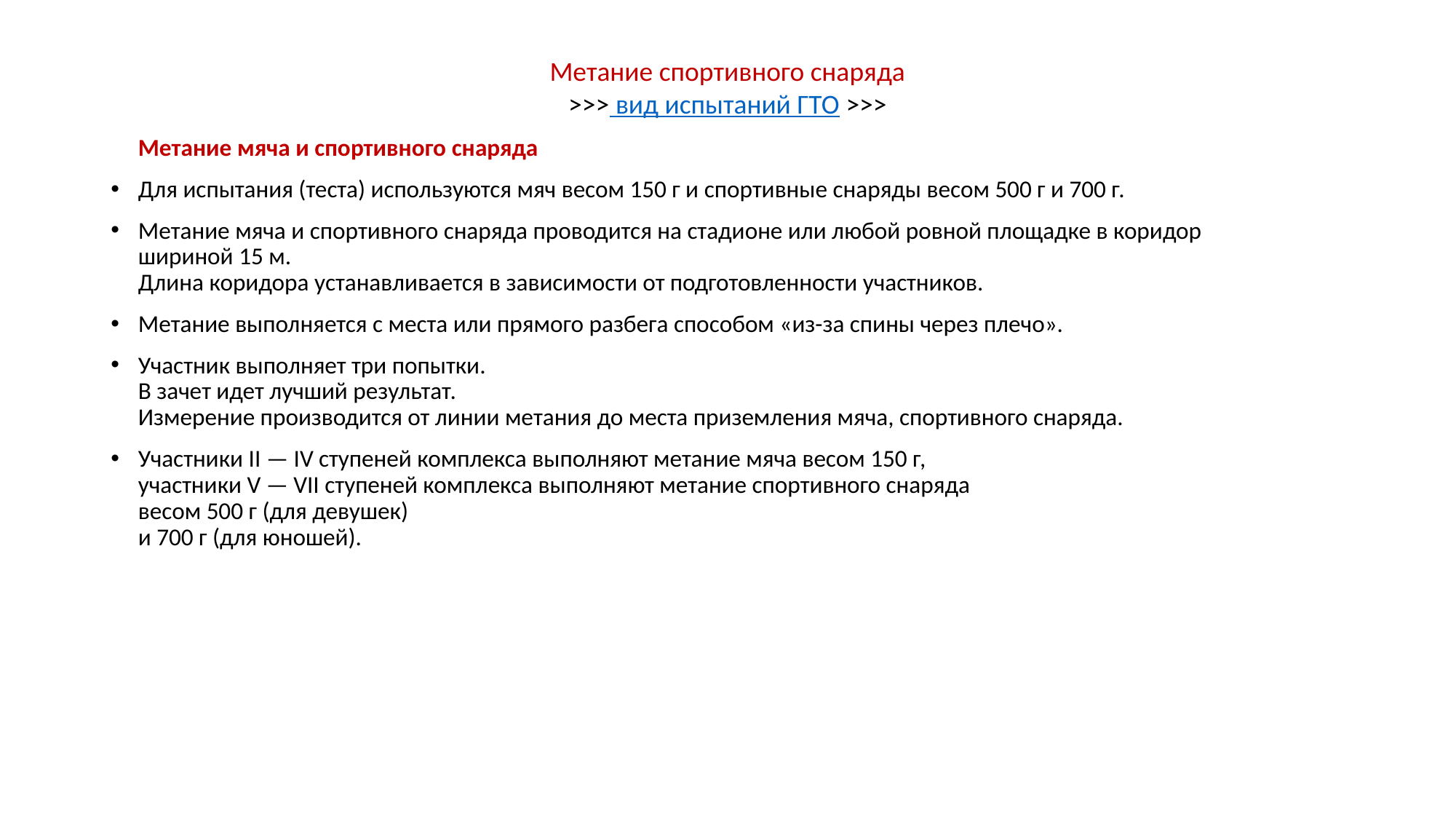

# Метание спортивного снаряда >>> вид испытаний ГТО >>>
	Метание мяча и спортивного снаряда
Для испытания (теста) используются мяч весом 150 г и спортивные снаряды весом 500 г и 700 г.
Метание мяча и спортивного снаряда проводится на стадионе или любой ровной площадке в коридор шириной 15 м. 
Длина коридора устанавливается в зависимости от подготовленности участников.
Метание выполняется с места или прямого разбега способом «из-за спины через плечо».
Участник выполняет три попытки. 
В зачет идет лучший результат. 
Измерение производится от линии метания до места приземления мяча, спортивного снаряда.
Участники II — IV ступеней комплекса выполняют метание мяча весом 150 г, 
участники V — VII ступеней комплекса выполняют метание спортивного снаряда 
весом 500 г (для девушек) 
и 700 г (для юношей).